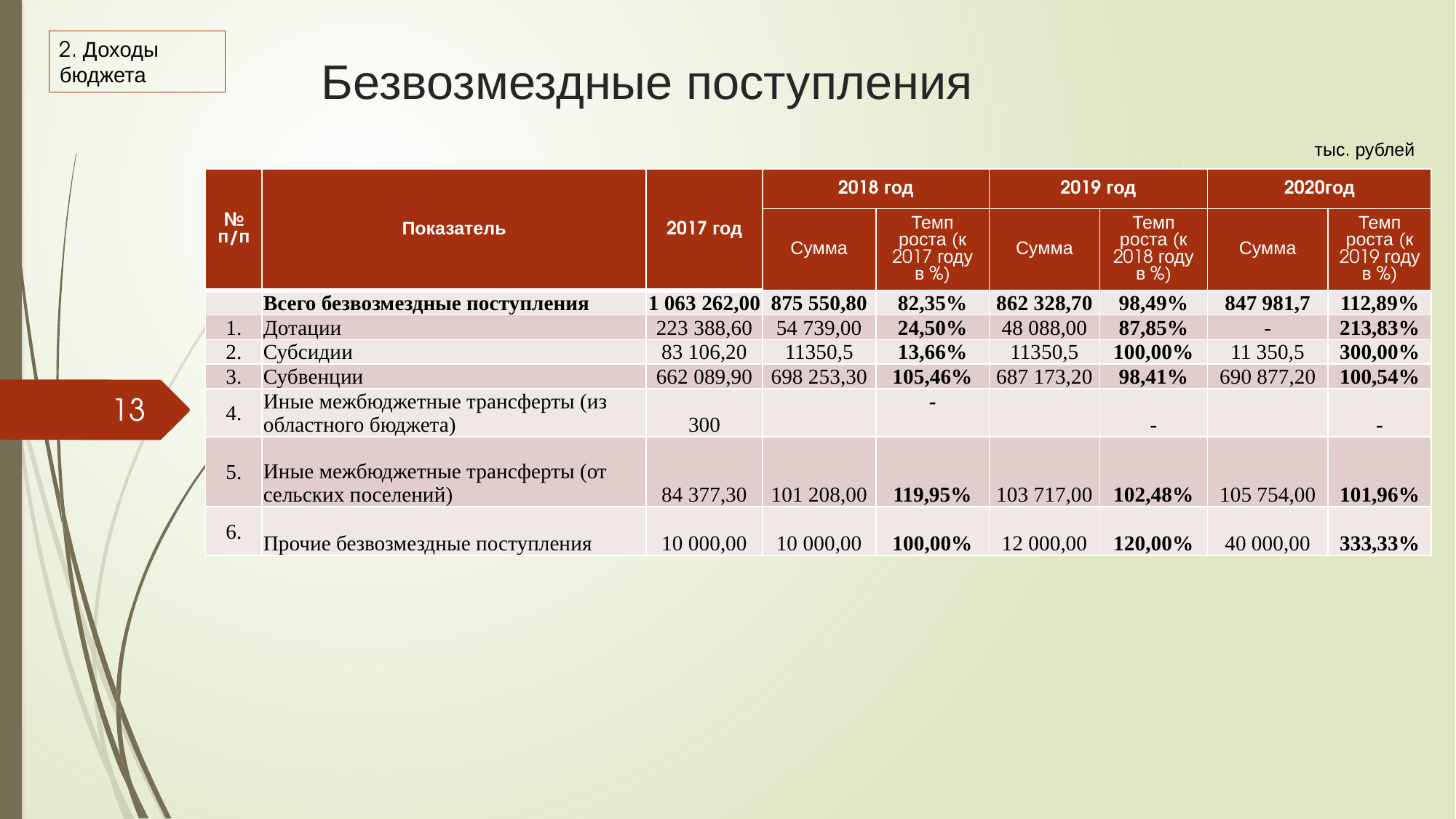

2. Доходы бюджета
# Безвозмездные поступления
тыс. рублей
| № п/п | Показатель | 2017 год | 2018 год |  | 2019 год |  | 2020год |  |
| --- | --- | --- | --- | --- | --- | --- | --- | --- |
|  |  |  | Сумма | Темп роста (к 2017 году в %) | Сумма | Темп роста (к 2018 году в %) | Сумма | Темп роста (к 2019 году в %) |
|  | Всего безвозмездные поступления | 1 063 262,00 | 875 550,80 | 82,35% | 862 328,70 | 98,49% | 847 981,7 | 112,89% |
| 1. | Дотации | 223 388,60 | 54 739,00 | 24,50% | 48 088,00 | 87,85% | - | 213,83% |
| 2. | Субсидии | 83 106,20 | 11350,5 | 13,66% | 11350,5 | 100,00% | 11 350,5 | 300,00% |
| 3. | Субвенции | 662 089,90 | 698 253,30 | 105,46% | 687 173,20 | 98,41% | 690 877,20 | 100,54% |
| 4. | Иные межбюджетные трансферты (из областного бюджета) | 300 |  | - |  | - |  | - |
| 5. | Иные межбюджетные трансферты (от сельских поселений) | 84 377,30 | 101 208,00 | 119,95% | 103 717,00 | 102,48% | 105 754,00 | 101,96% |
| 6. | Прочие безвозмездные поступления | 10 000,00 | 10 000,00 | 100,00% | 12 000,00 | 120,00% | 40 000,00 | 333,33% |
13